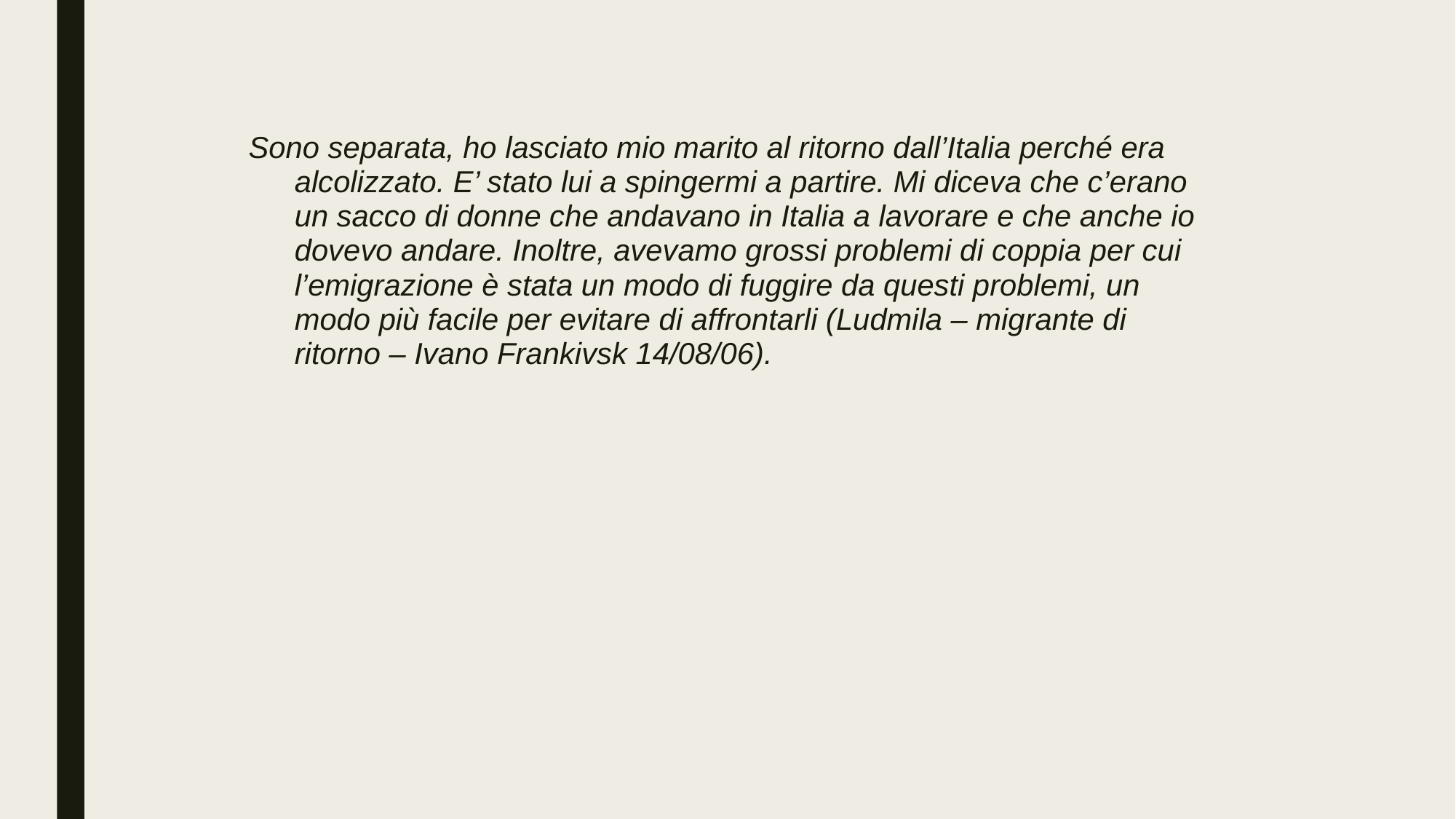

Sono separata, ho lasciato mio marito al ritorno dall’Italia perché era alcolizzato. E’ stato lui a spingermi a partire. Mi diceva che c’erano un sacco di donne che andavano in Italia a lavorare e che anche io dovevo andare. Inoltre, avevamo grossi problemi di coppia per cui l’emigrazione è stata un modo di fuggire da questi problemi, un modo più facile per evitare di affrontarli (Ludmila – migrante di ritorno – Ivano Frankivsk 14/08/06).